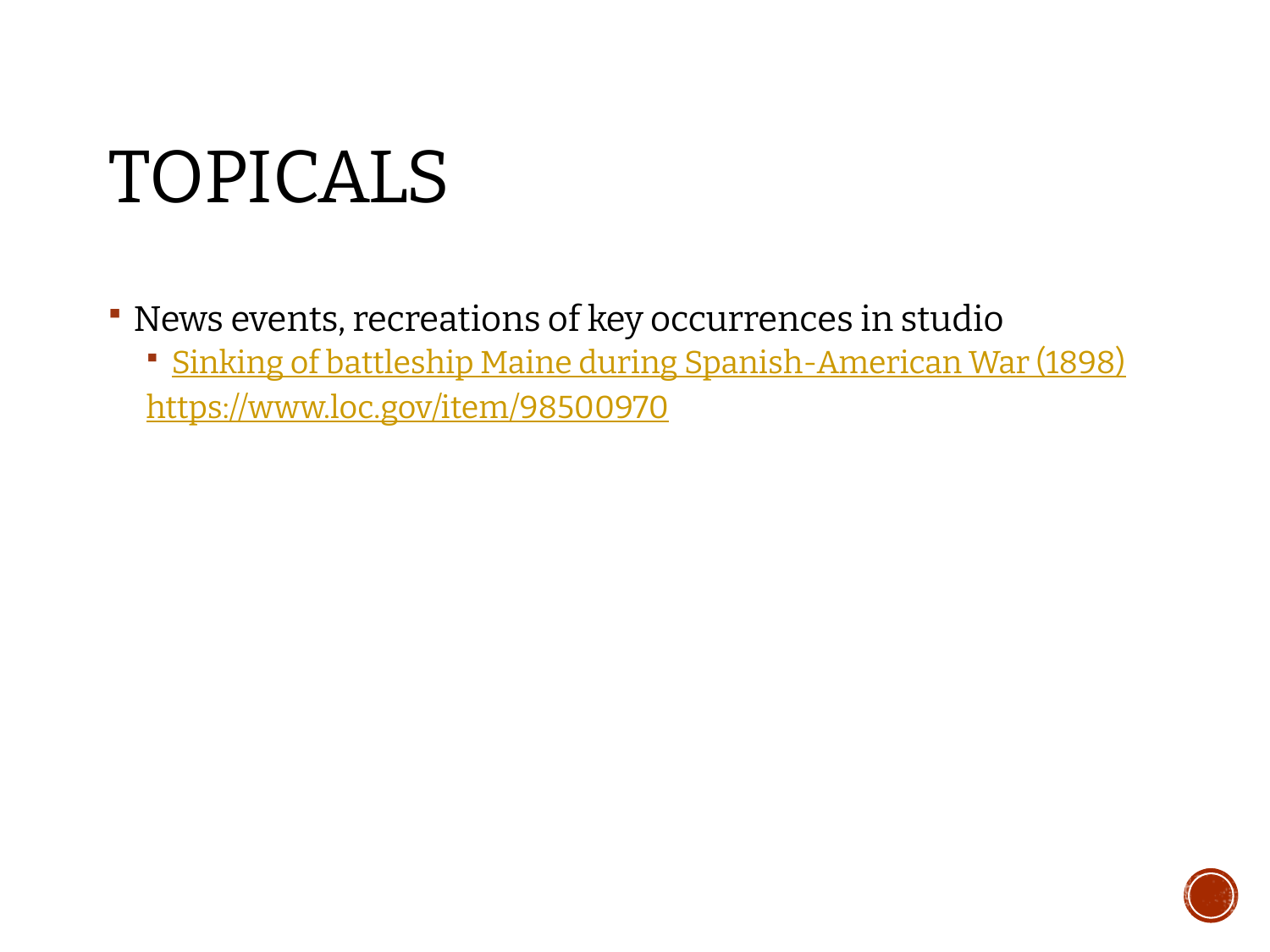

# Topicals
News events, recreations of key occurrences in studio
Sinking of battleship Maine during Spanish-American War (1898)
https://www.loc.gov/item/98500970